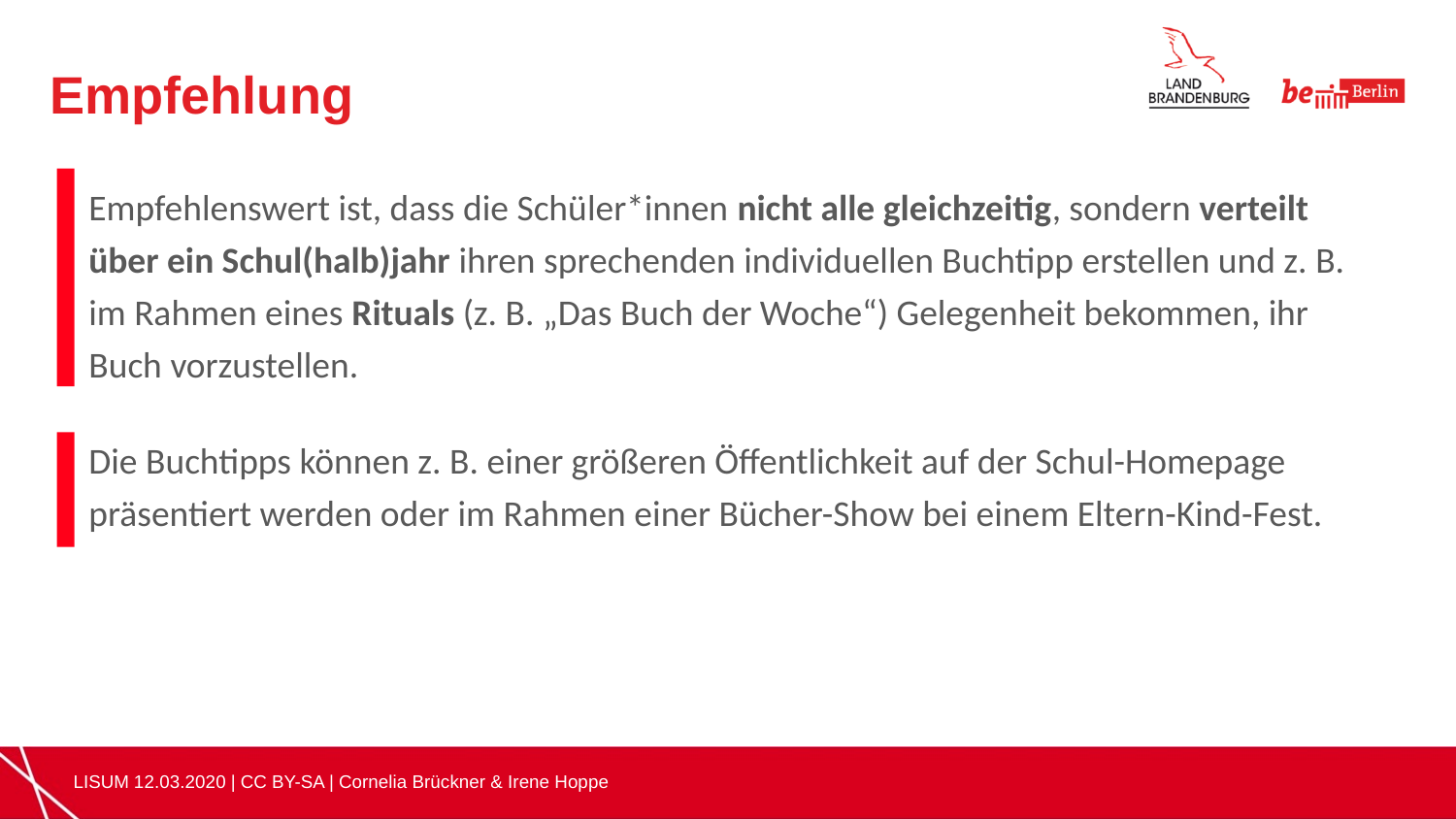

Empfehlung

Empfehlenswert ist, dass die Schüler*innen nicht alle gleichzeitig, sondern verteilt über ein Schul(halb)jahr ihren sprechenden individuellen Buchtipp erstellen und z. B. im Rahmen eines Rituals (z. B. „Das Buch der Woche“) Gelegenheit bekommen, ihr Buch vorzustellen.
Die Buchtipps können z. B. einer größeren Öffentlichkeit auf der Schul-Homepage präsentiert werden oder im Rahmen einer Bücher-Show bei einem Eltern-Kind-Fest.

LISUM 12.03.2020 | CC BY-SA | Cornelia Brückner & Irene Hoppe